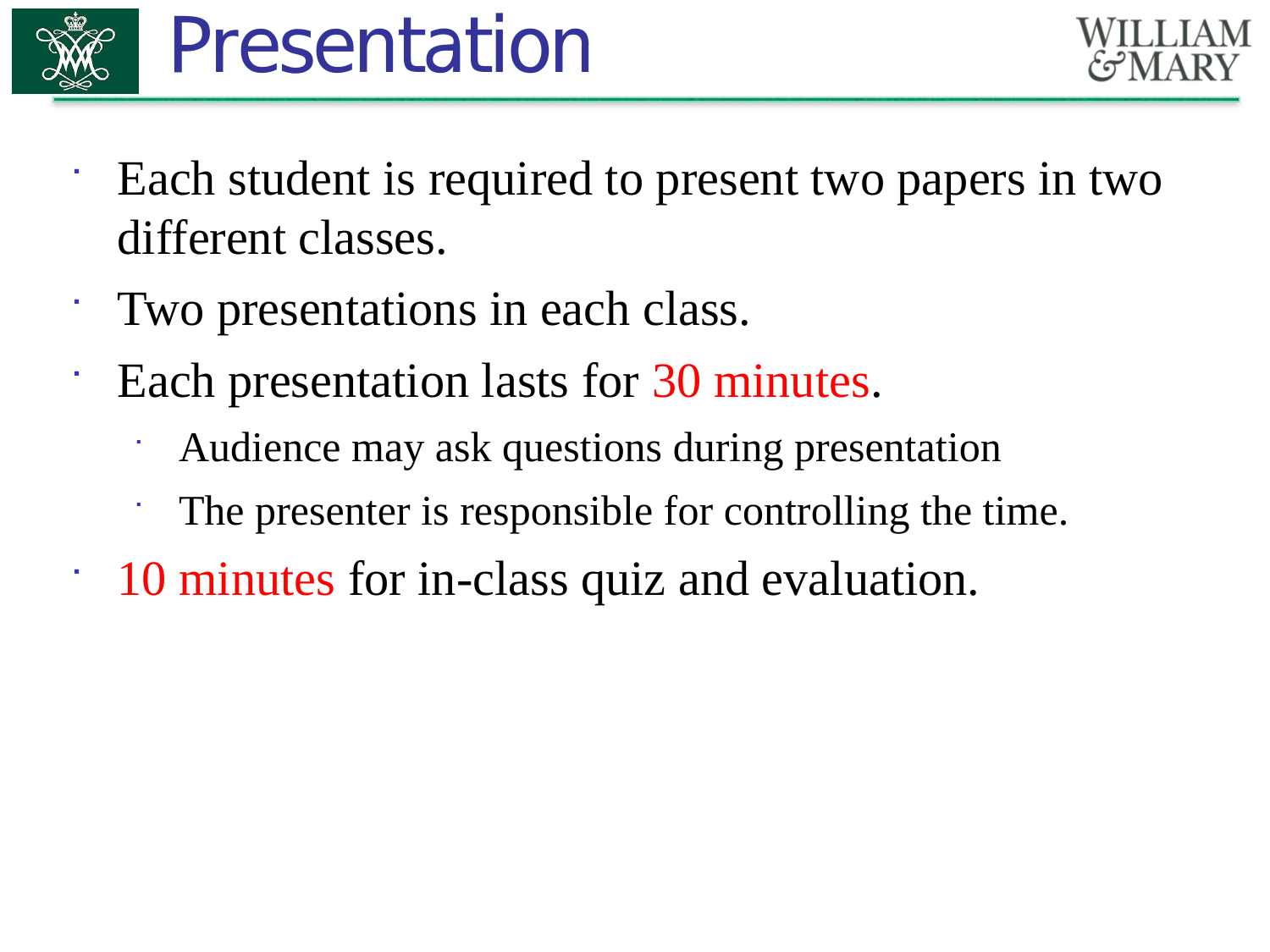

# Presentation
Each student is required to present two papers in two different classes.
Two presentations in each class.
Each presentation lasts for 30 minutes.
Audience may ask questions during presentation
The presenter is responsible for controlling the time.
10 minutes for in-class quiz and evaluation.